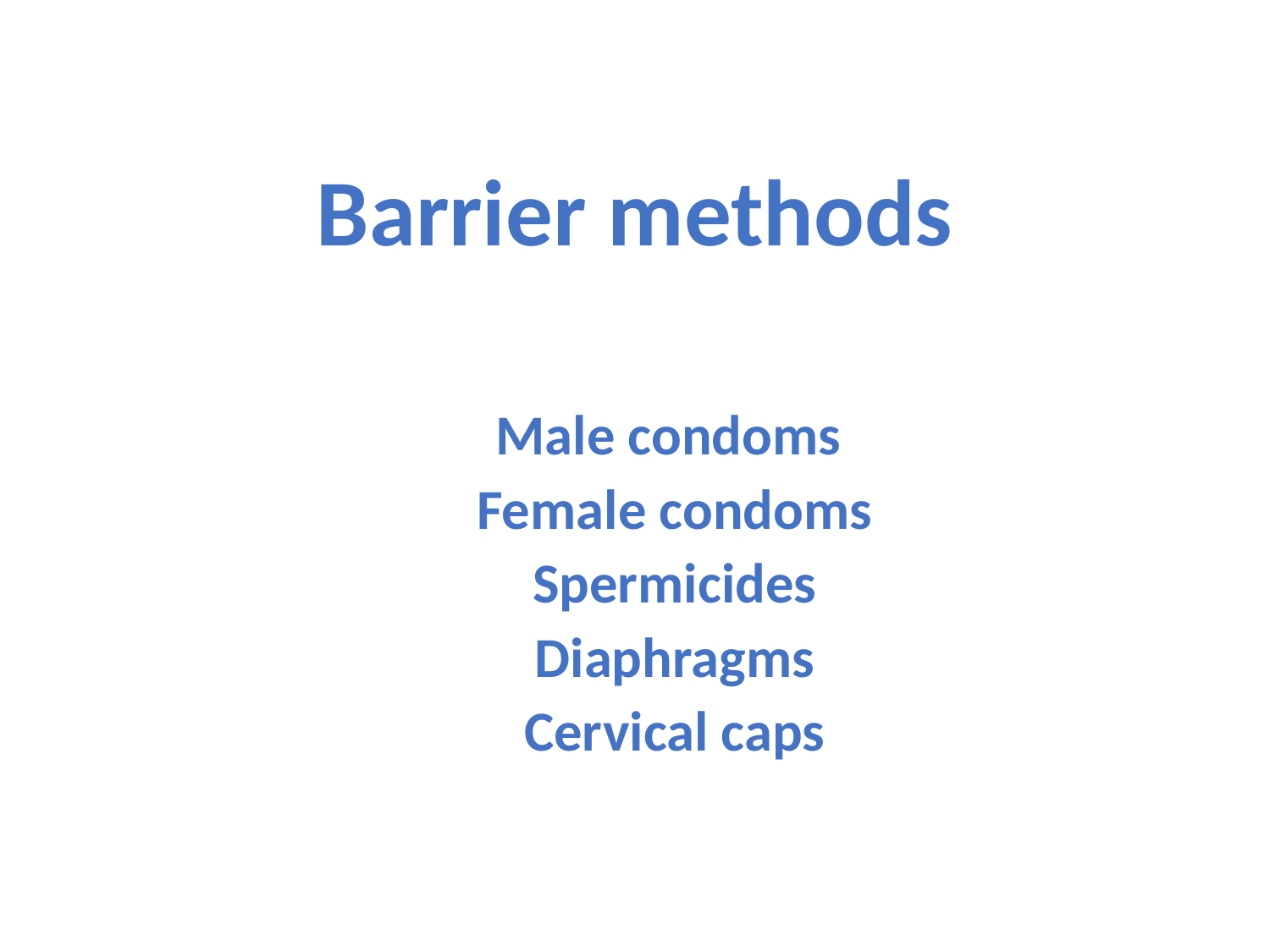

# Barrier methods
Male condoms
Female condoms
Spermicides
Diaphragms
Cervical caps